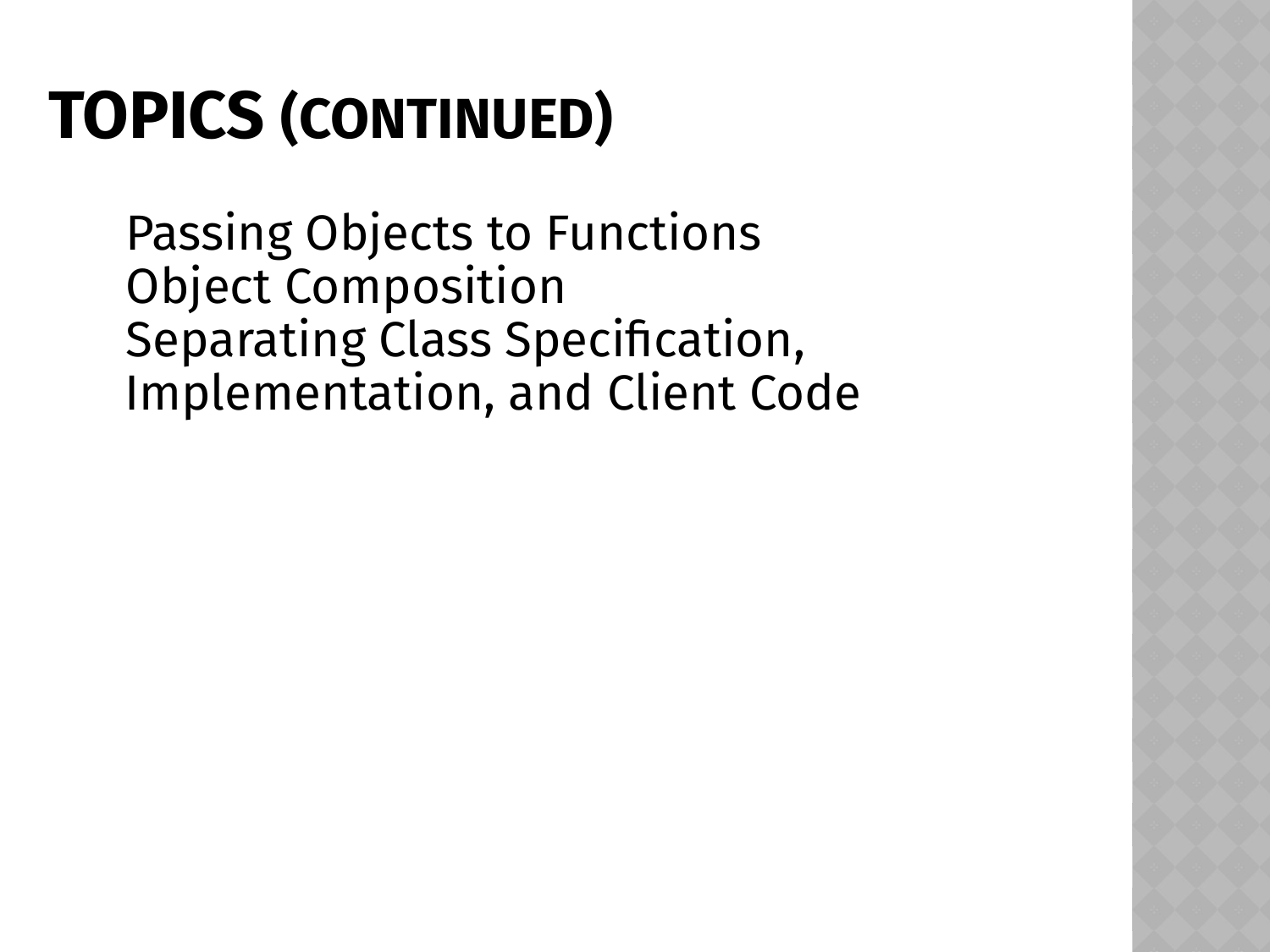

# Topics (Continued)
   Passing Objects to Functions
   Object Composition
   Separating Class Specification,  	Implementation, and Client Code